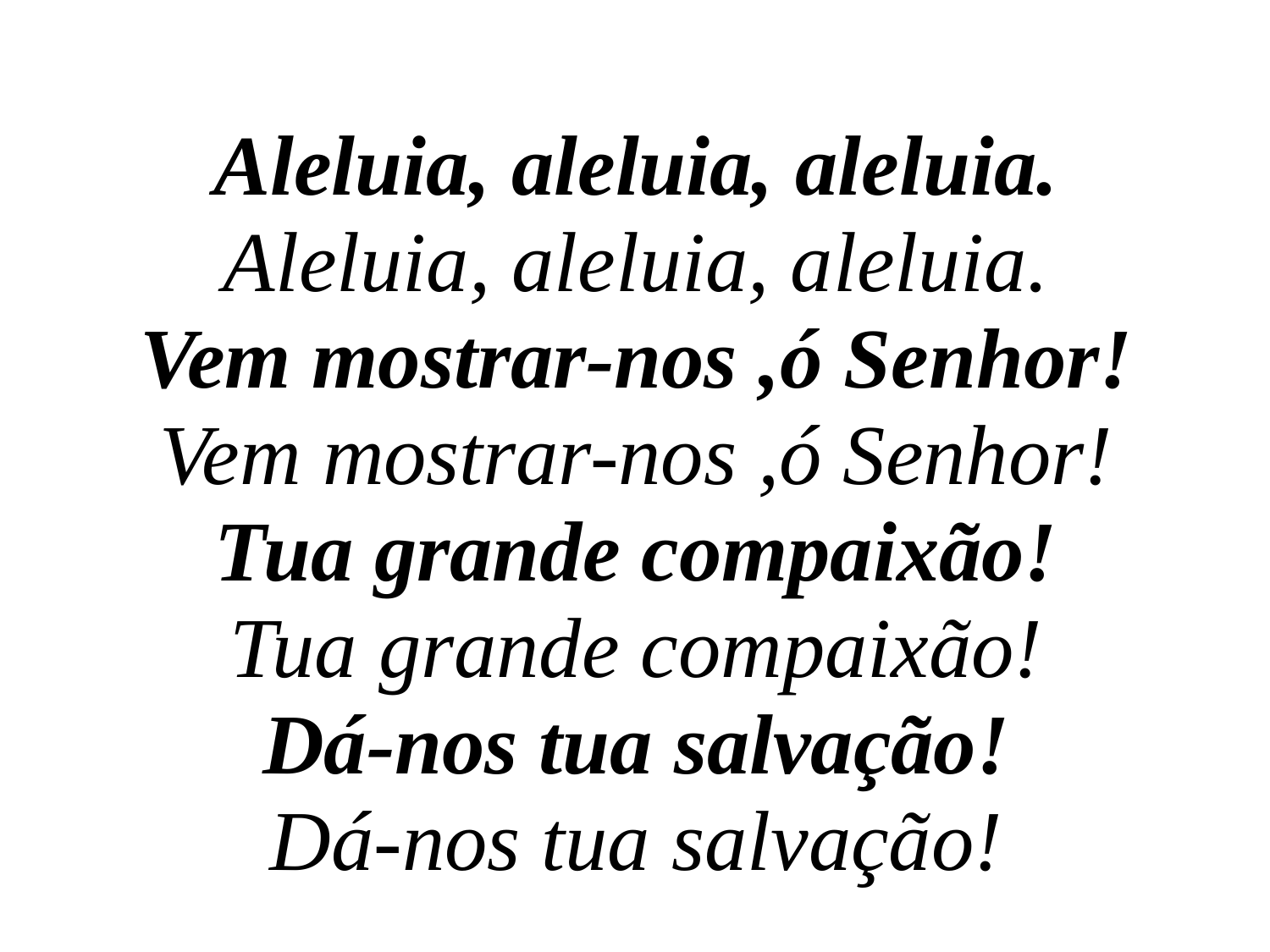

Aleluia, aleluia, aleluia.
Aleluia, aleluia, aleluia.
Vem mostrar-nos ,ó Senhor!
Vem mostrar-nos ,ó Senhor!
Tua grande compaixão!
Tua grande compaixão!
Dá-nos tua salvação!
Dá-nos tua salvação!